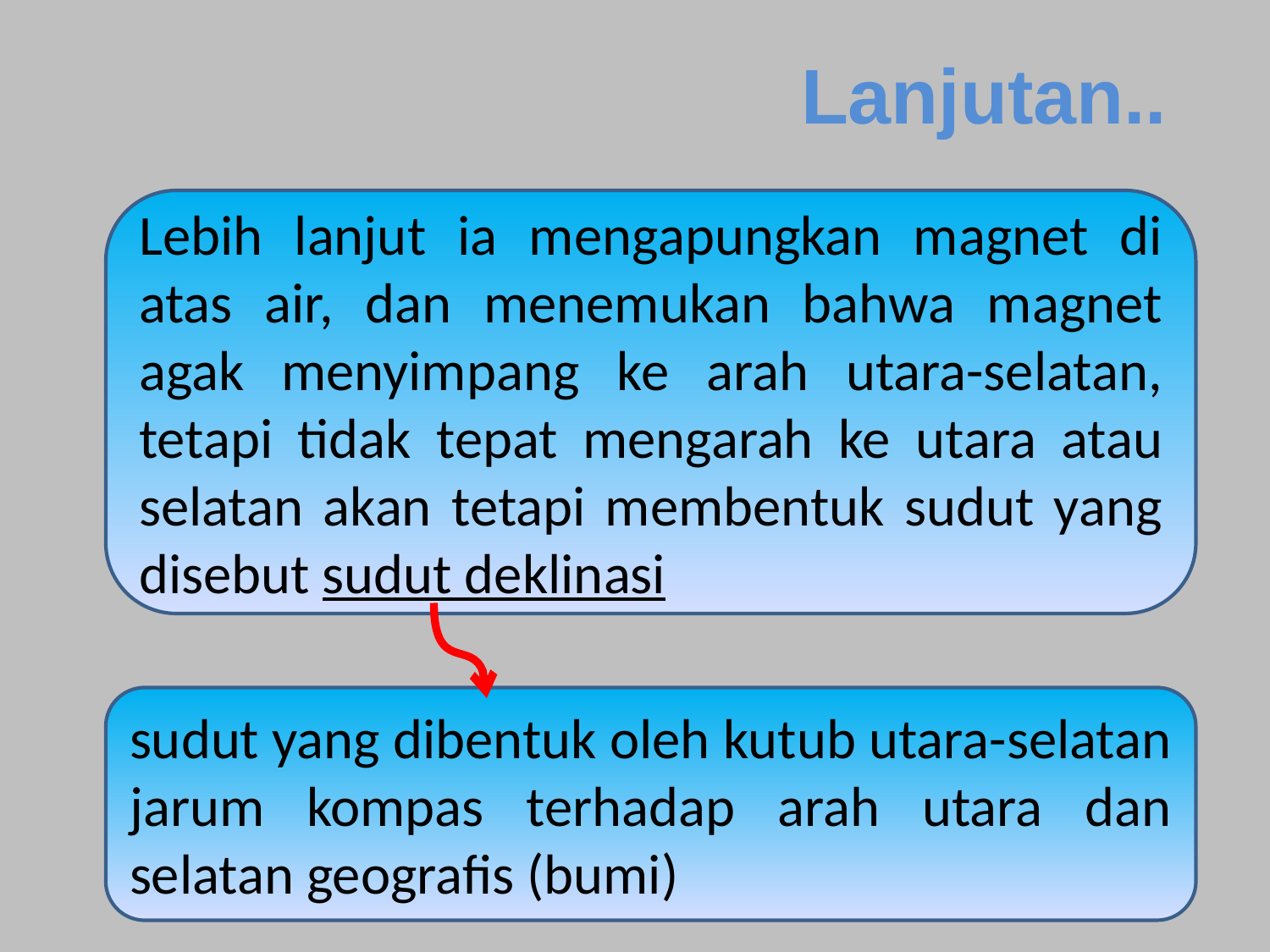

# Lanjutan..
Lebih lanjut ia mengapungkan magnet di atas air, dan menemukan bahwa magnet agak menyimpang ke arah utara-selatan, tetapi tidak tepat mengarah ke utara atau selatan akan tetapi membentuk sudut yang disebut sudut deklinasi
sudut yang dibentuk oleh kutub utara-selatan jarum kompas terhadap arah utara dan selatan geografis (bumi)